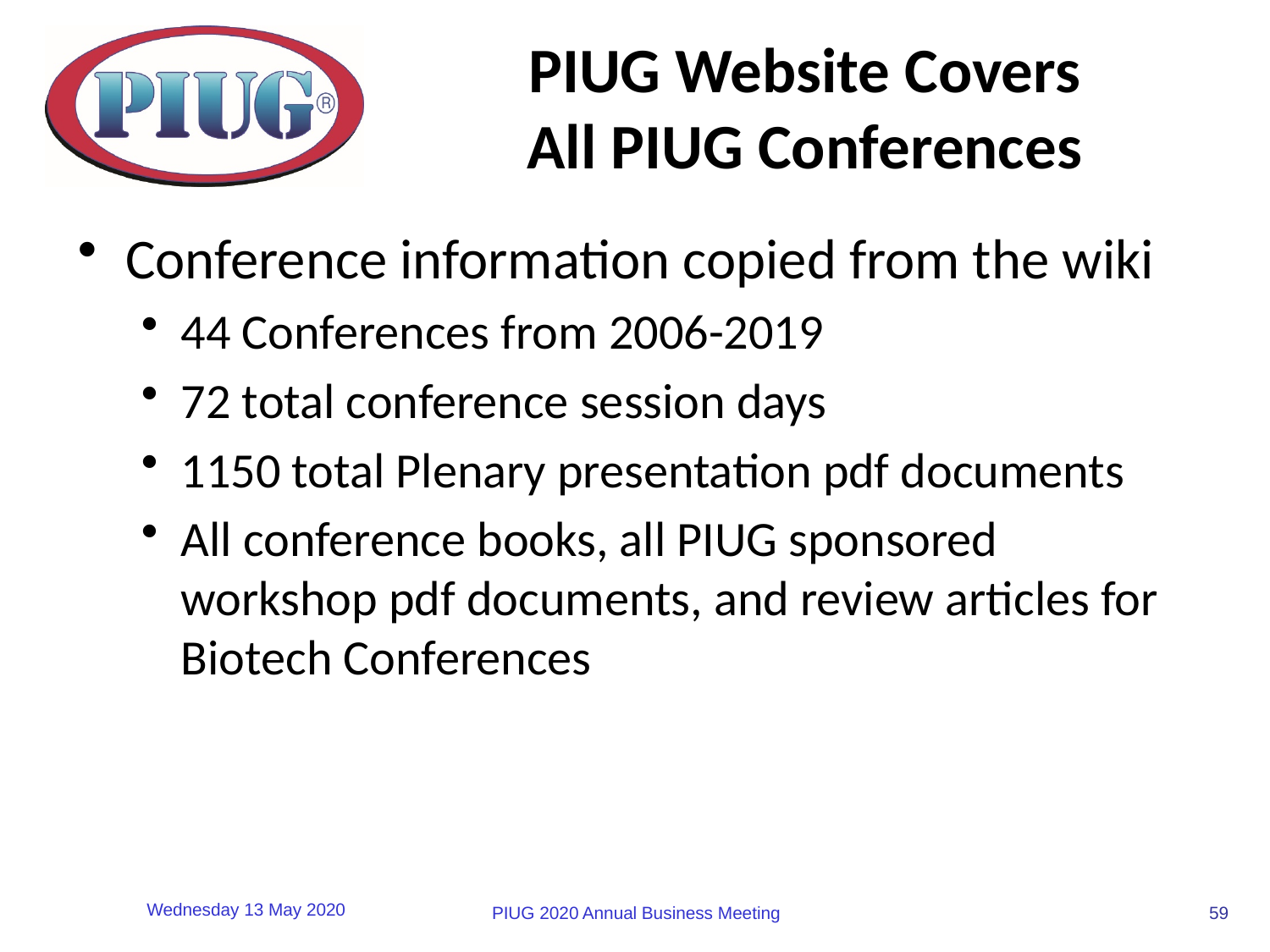

# PIUG Website Covers All PIUG Conferences
Conference information copied from the wiki
44 Conferences from 2006-2019
72 total conference session days
1150 total Plenary presentation pdf documents
All conference books, all PIUG sponsored workshop pdf documents, and review articles for Biotech Conferences

59